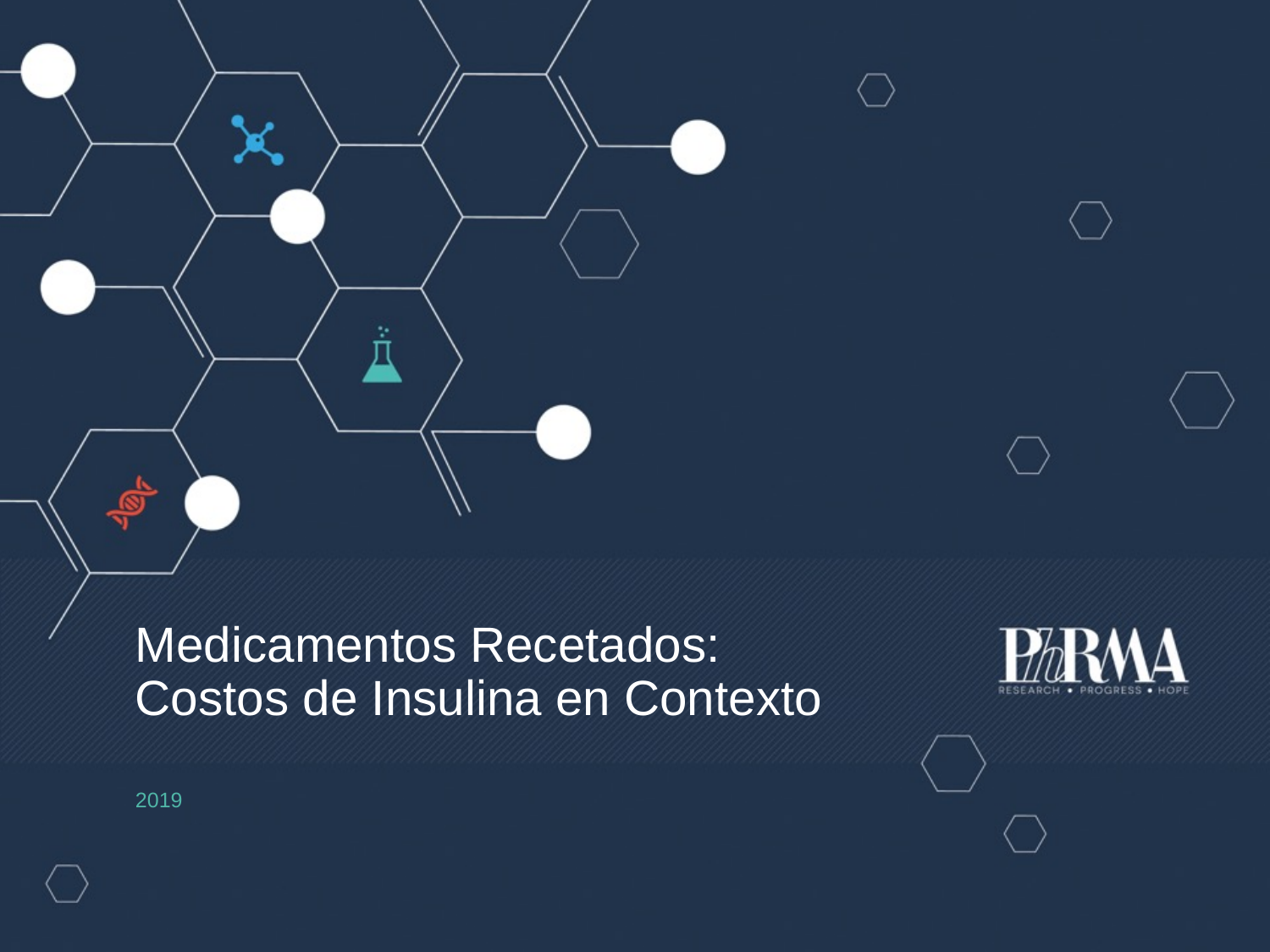

# Medicamentos Recetados: Costos de Insulina en Contexto
2019